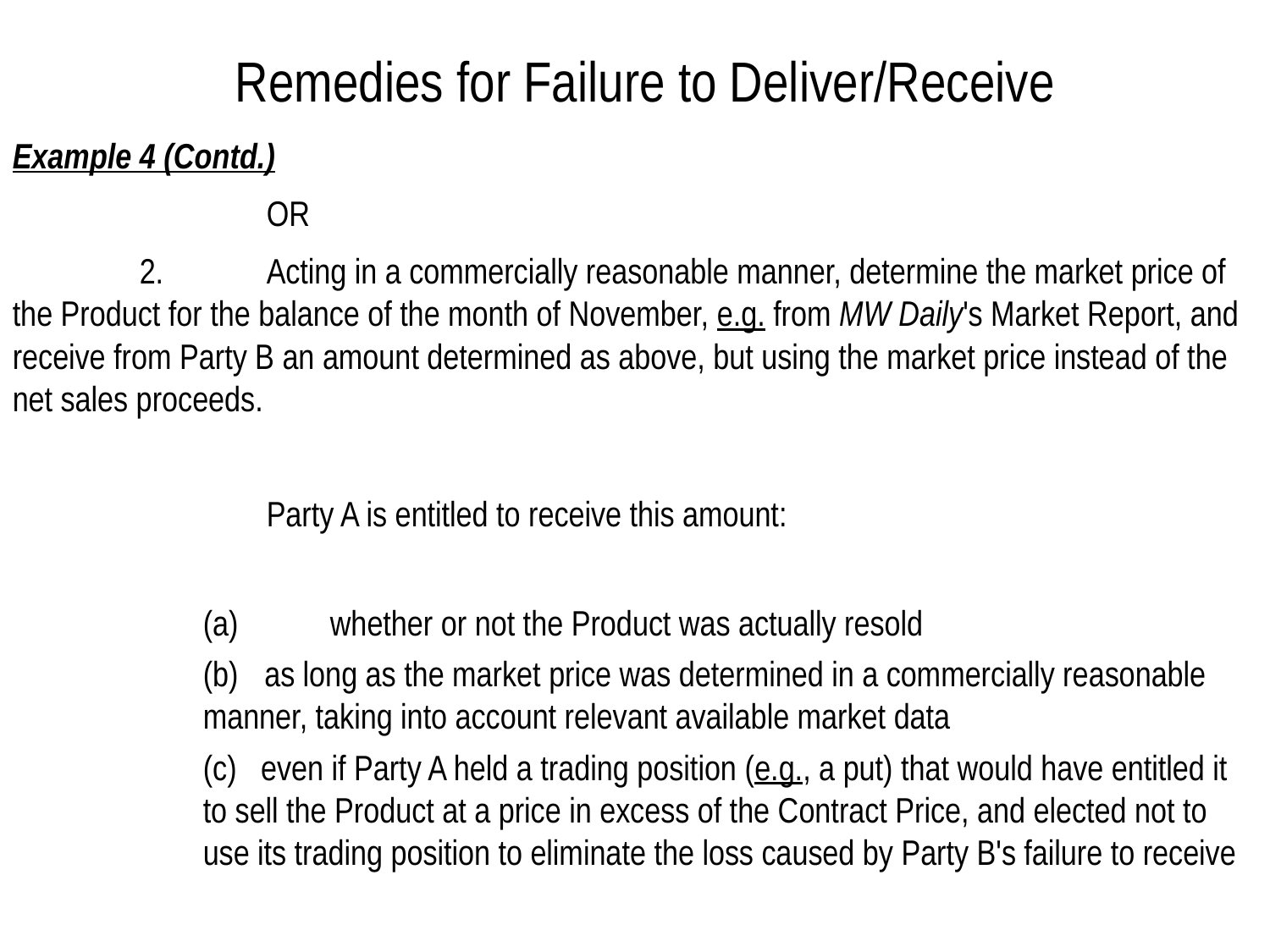

# Remedies for Failure to Deliver/Receive
Example 4 (Contd.)
		OR
	2.	Acting in a commercially reasonable manner, determine the market price of the Product for the balance of the month of November, e.g. from MW Daily's Market Report, and receive from Party B an amount determined as above, but using the market price instead of the net sales proceeds.

		Party A is entitled to receive this amount:

(a)	whether or not the Product was actually resold
(b) ) as long as the market price was determined in a commercially reasonable manner, taking into account relevant available market data
(c)   even if Party A held a trading position (e.g., a put) that would have entitled it to sell the Product at a price in excess of the Contract Price, and elected not to use its trading position to eliminate the loss caused by Party B's failure to receive